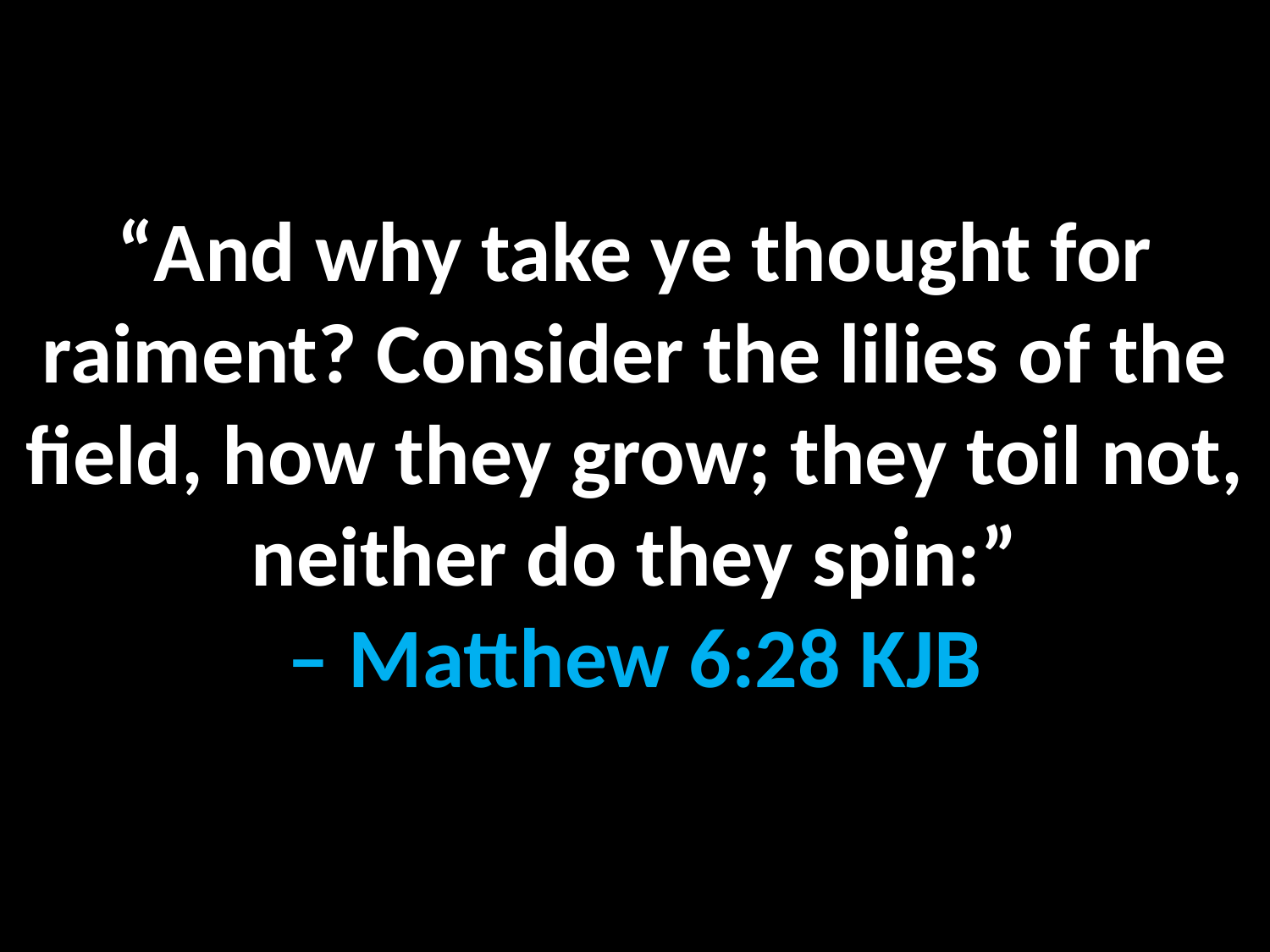

“And why take ye thought for raiment? Consider the lilies of the field, how they grow; they toil not, neither do they spin:”
– Matthew 6:28 KJB